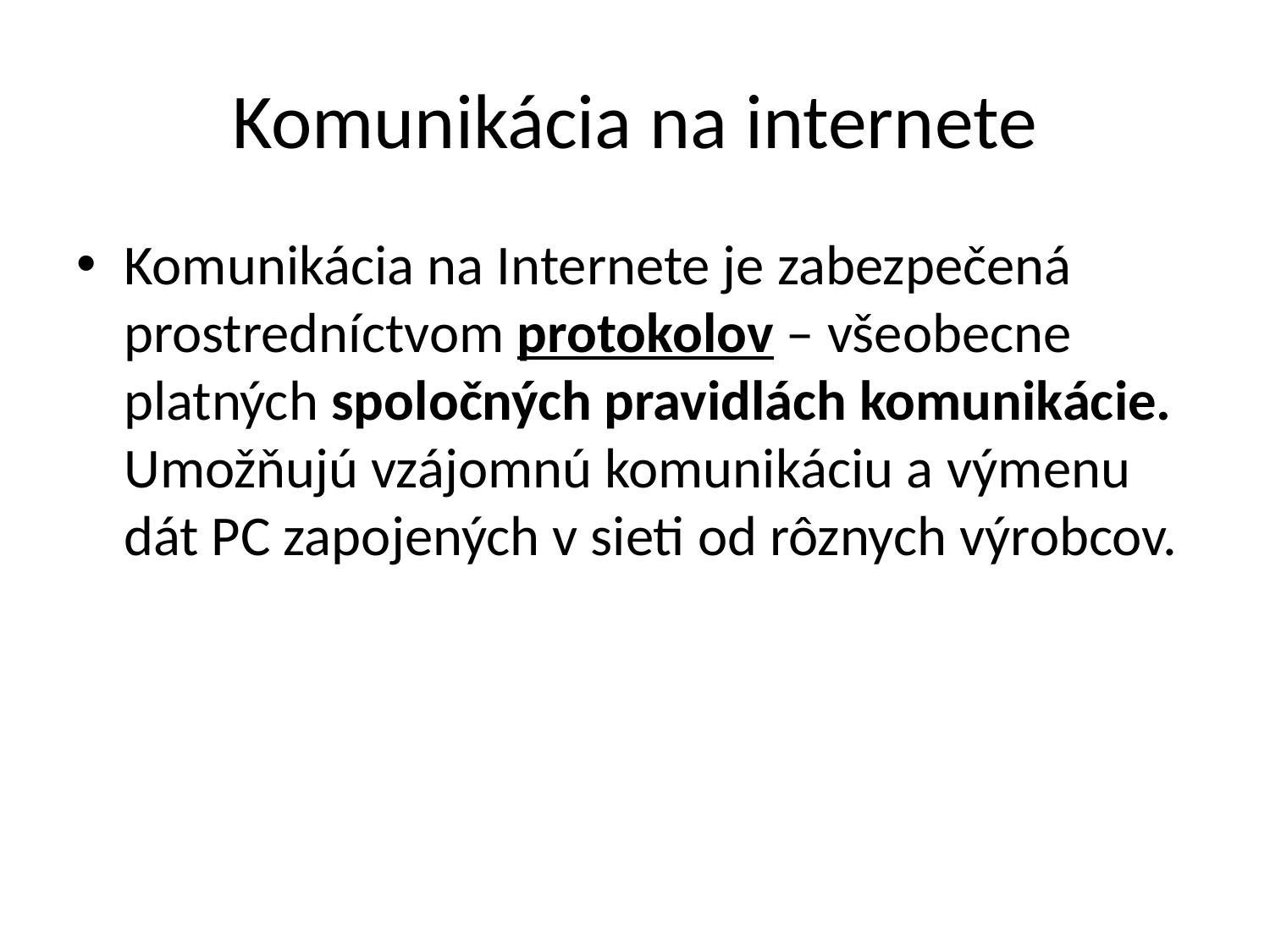

# Komunikácia na internete
Komunikácia na Internete je zabezpečená prostredníctvom protokolov – všeobecne platných spoločných pravidlách komunikácie. Umožňujú vzájomnú komunikáciu a výmenu dát PC zapojených v sieti od rôznych výrobcov.